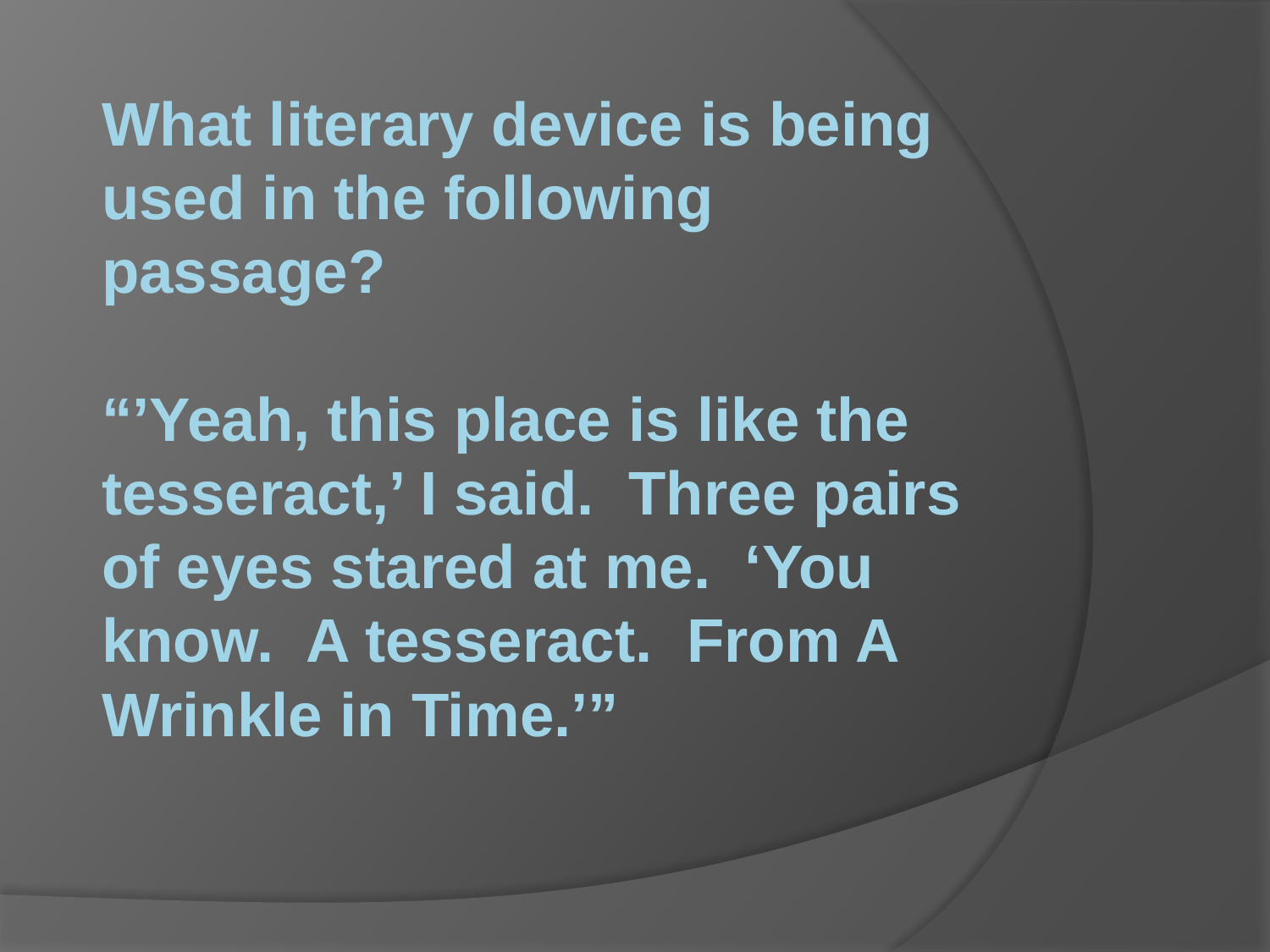

# What literary device is being used in the following passage? “’Yeah, this place is like the tesseract,’ I said.  Three pairs of eyes stared at me.  ‘You know.  A tesseract.  From A Wrinkle in Time.’”